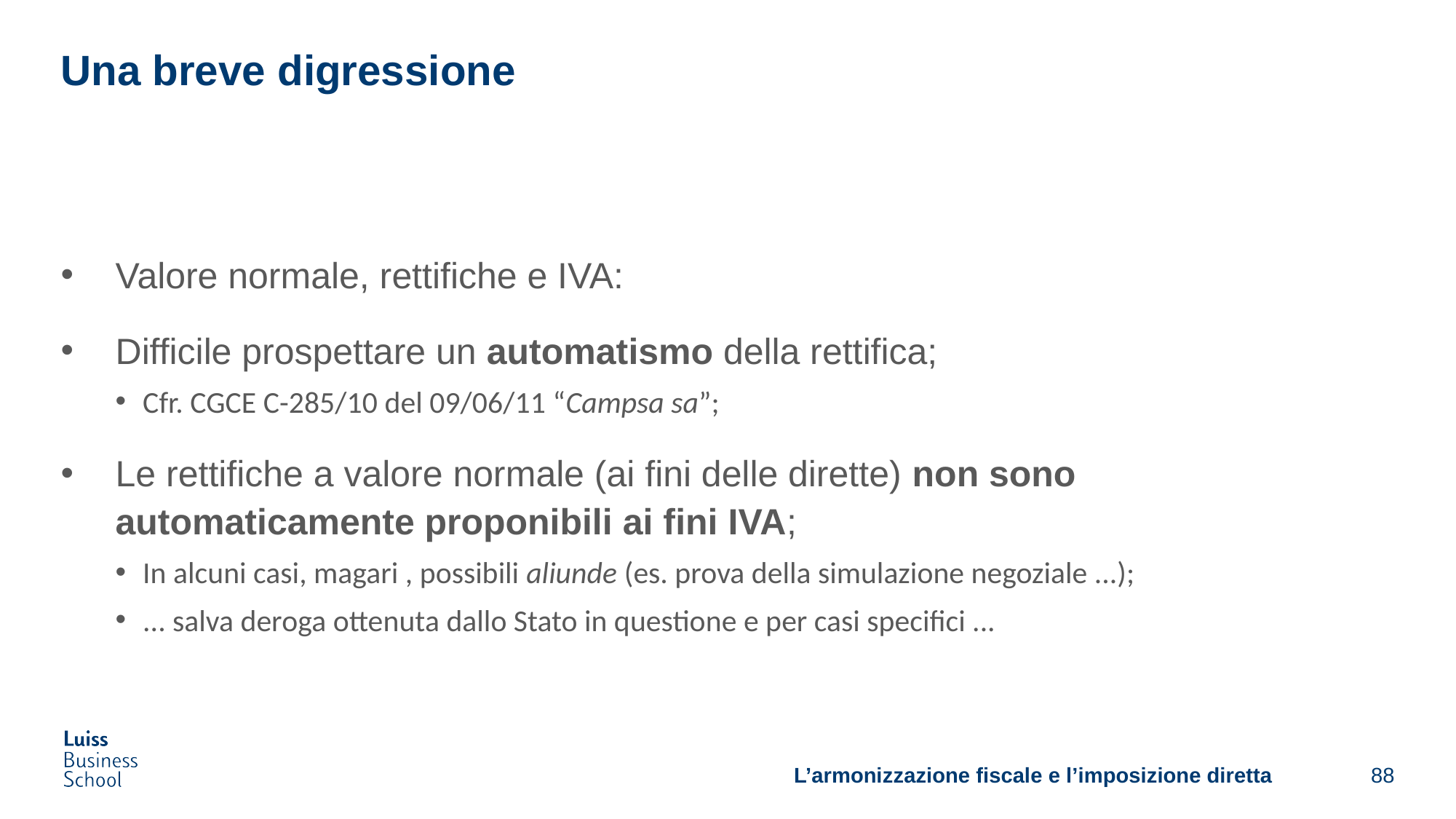

# Una breve digressione
Valore normale, rettifiche e IVA:
Difficile prospettare un automatismo della rettifica;
Cfr. CGCE C-285/10 del 09/06/11 “Campsa sa”;
Le rettifiche a valore normale (ai fini delle dirette) non sono automaticamente proponibili ai fini IVA;
In alcuni casi, magari , possibili aliunde (es. prova della simulazione negoziale ...);
... salva deroga ottenuta dallo Stato in questione e per casi specifici ...
L’armonizzazione fiscale e l’imposizione diretta
88